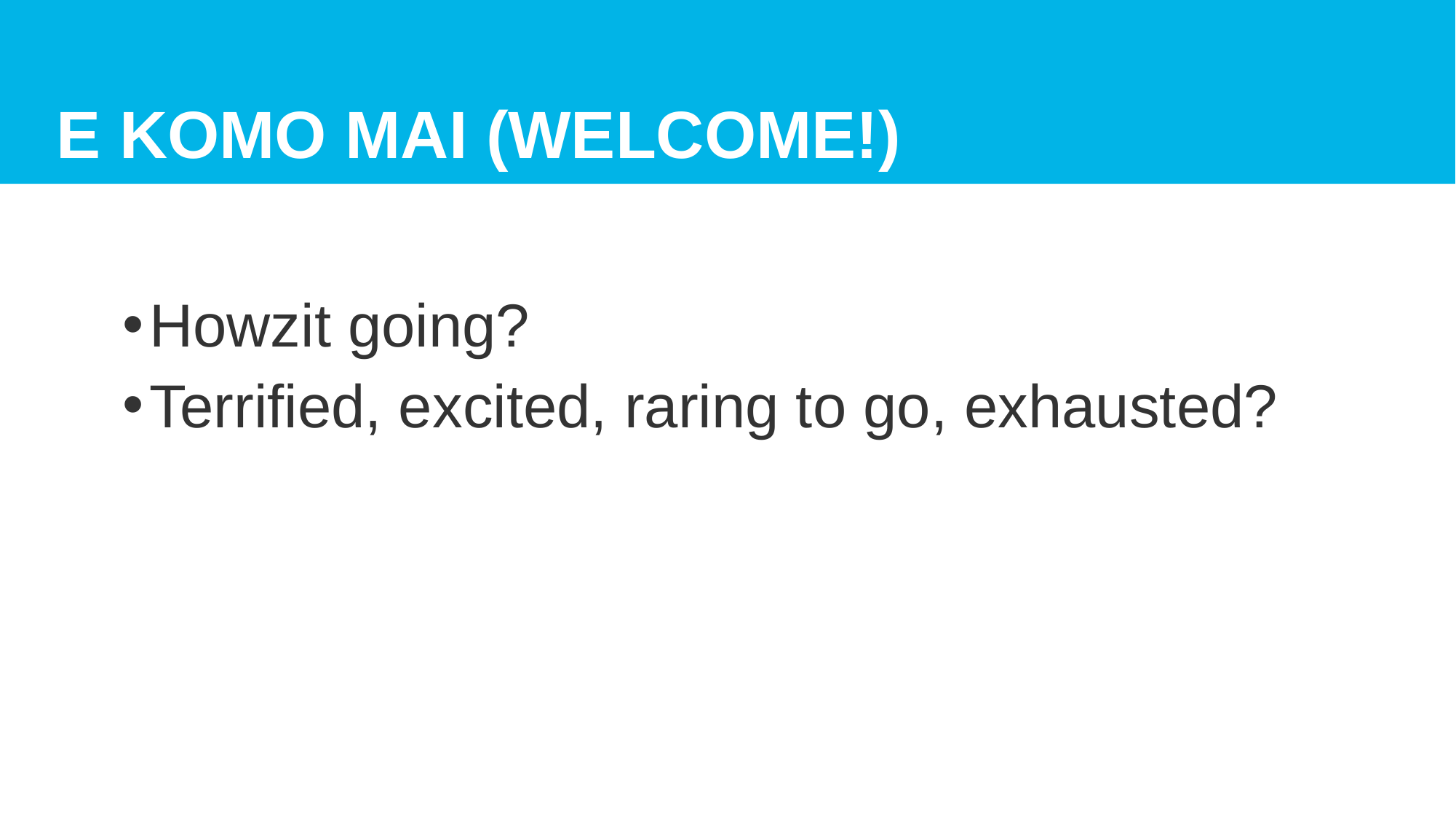

# E Komo Mai (Welcome!)
Howzit going?
Terrified, excited, raring to go, exhausted?